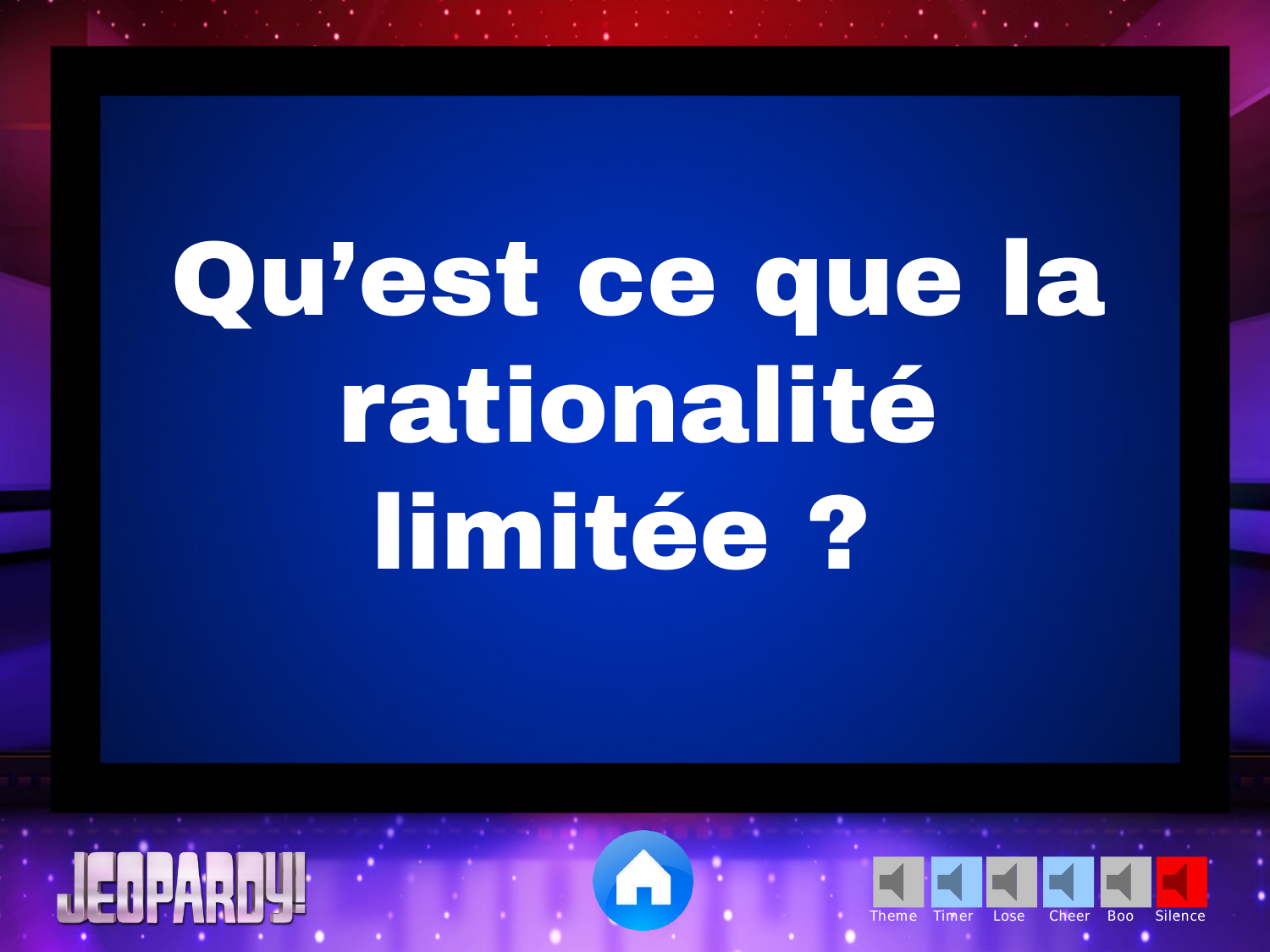

Qu’est ce que la rationalité limitée ?